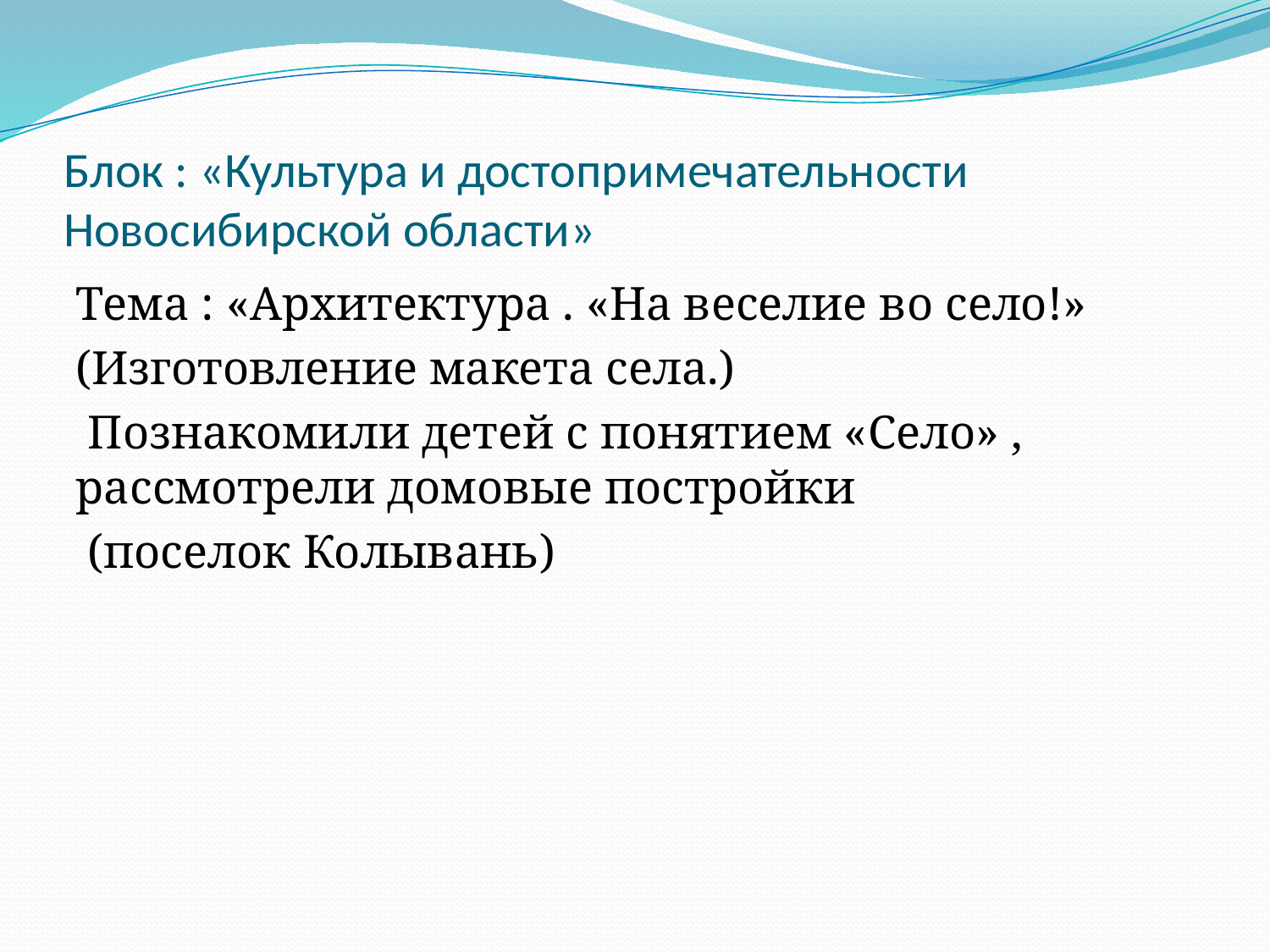

# Блок : «Культура и достопримечательности Новосибирской области»
Тема : «Архитектура . «На веселие во село!»
(Изготовление макета села.)
 Познакомили детей с понятием «Село» , рассмотрели домовые постройки
 (поселок Колывань)